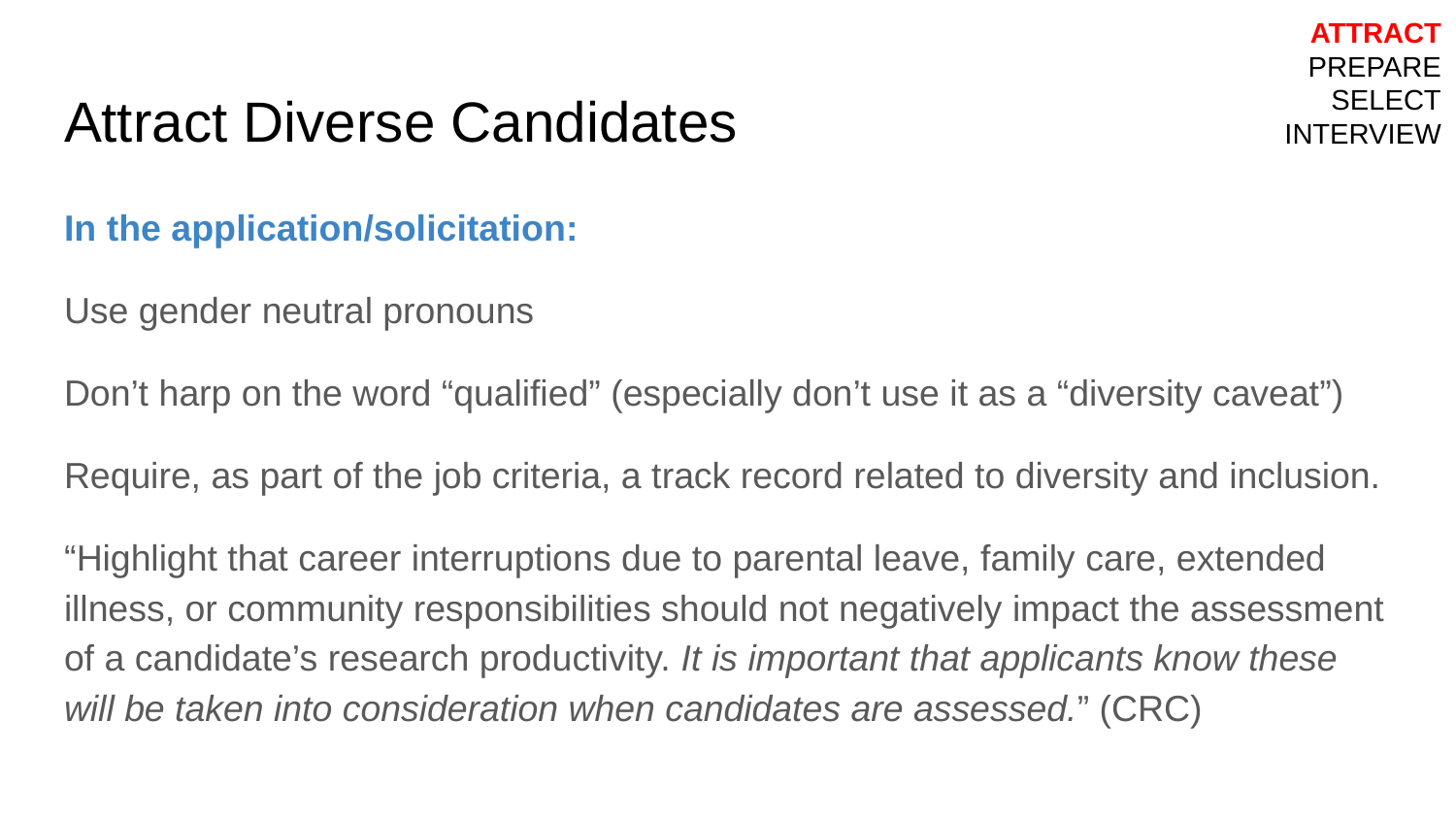

ATTRACT
PREPARE
SELECT
INTERVIEW
# Attract Diverse Candidates
In the application/solicitation:
Use gender neutral pronouns
Don’t harp on the word “qualified” (especially don’t use it as a “diversity caveat”)
Require, as part of the job criteria, a track record related to diversity and inclusion.
“Highlight that career interruptions due to parental leave, family care, extended illness, or community responsibilities should not negatively impact the assessment of a candidate’s research productivity. It is important that applicants know these will be taken into consideration when candidates are assessed.” (CRC)